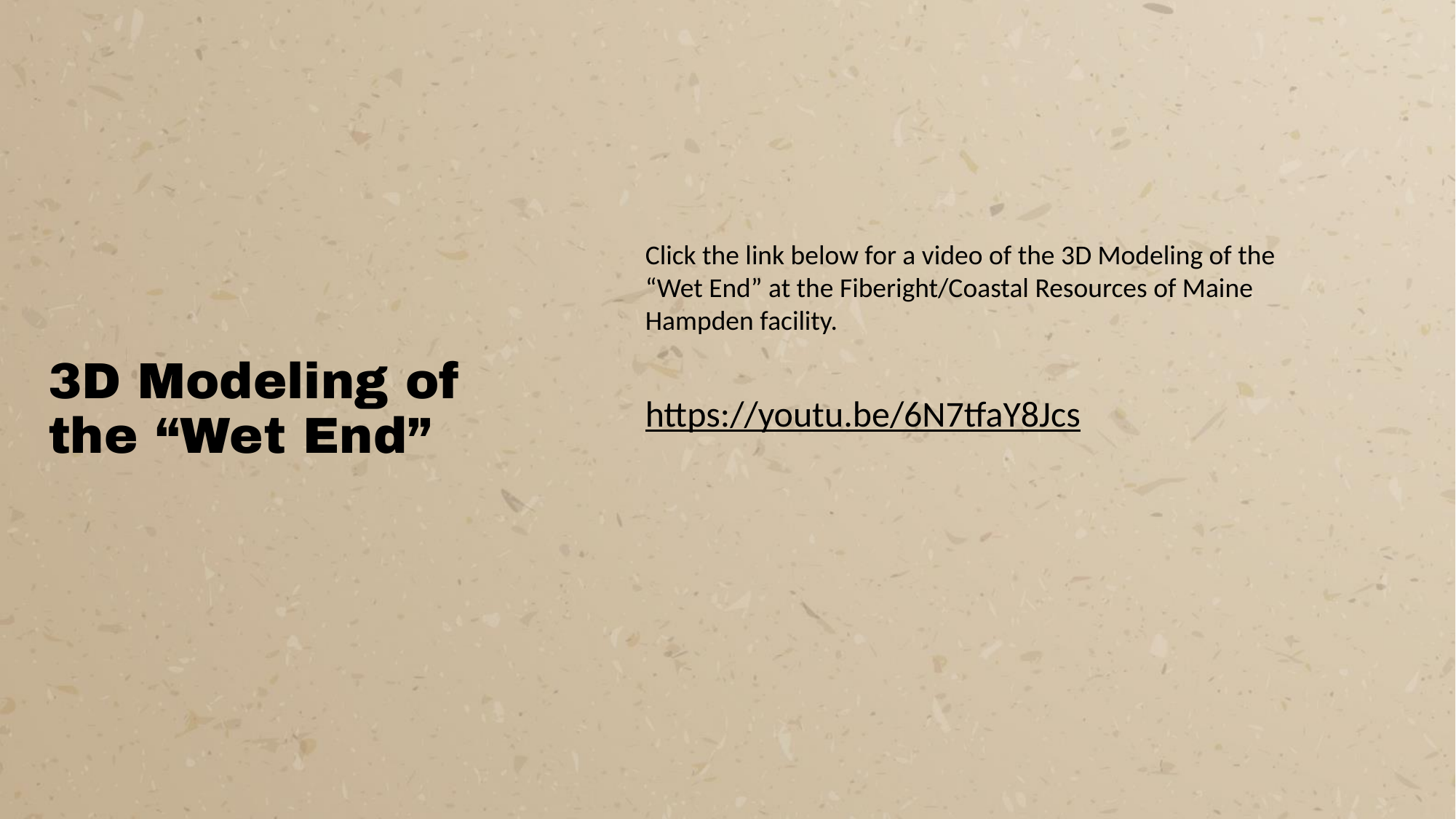

Click the link below for a video of the 3D Modeling of the “Wet End” at the Fiberight/Coastal Resources of Maine Hampden facility.
# 3D Modeling of the “Wet End”
https://youtu.be/6N7tfaY8Jcs